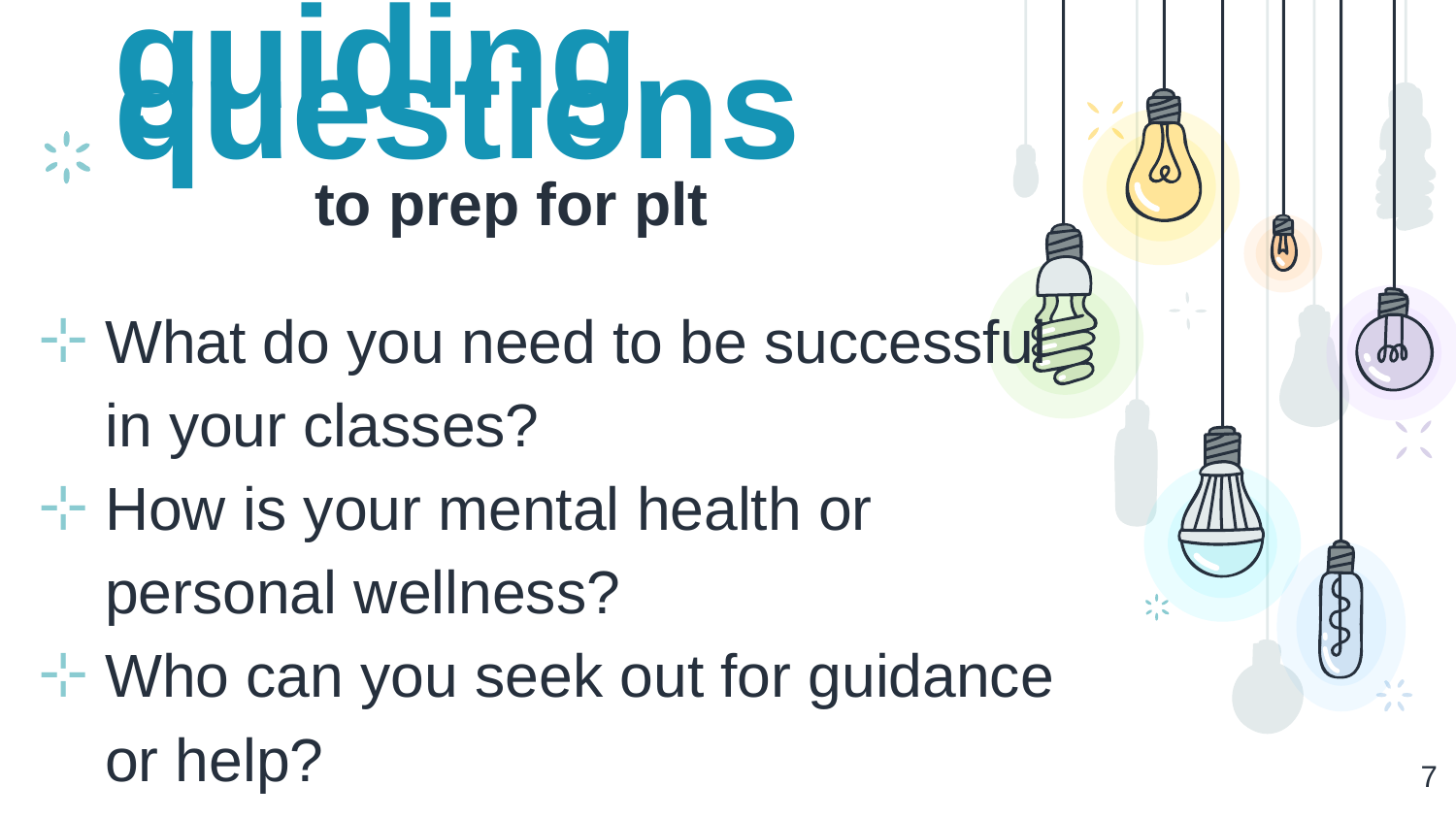

# guiding questions to prep for plt
What do you need to be successful in your classes?
How is your mental health or personal wellness?
Who can you seek out for guidance or help?
7